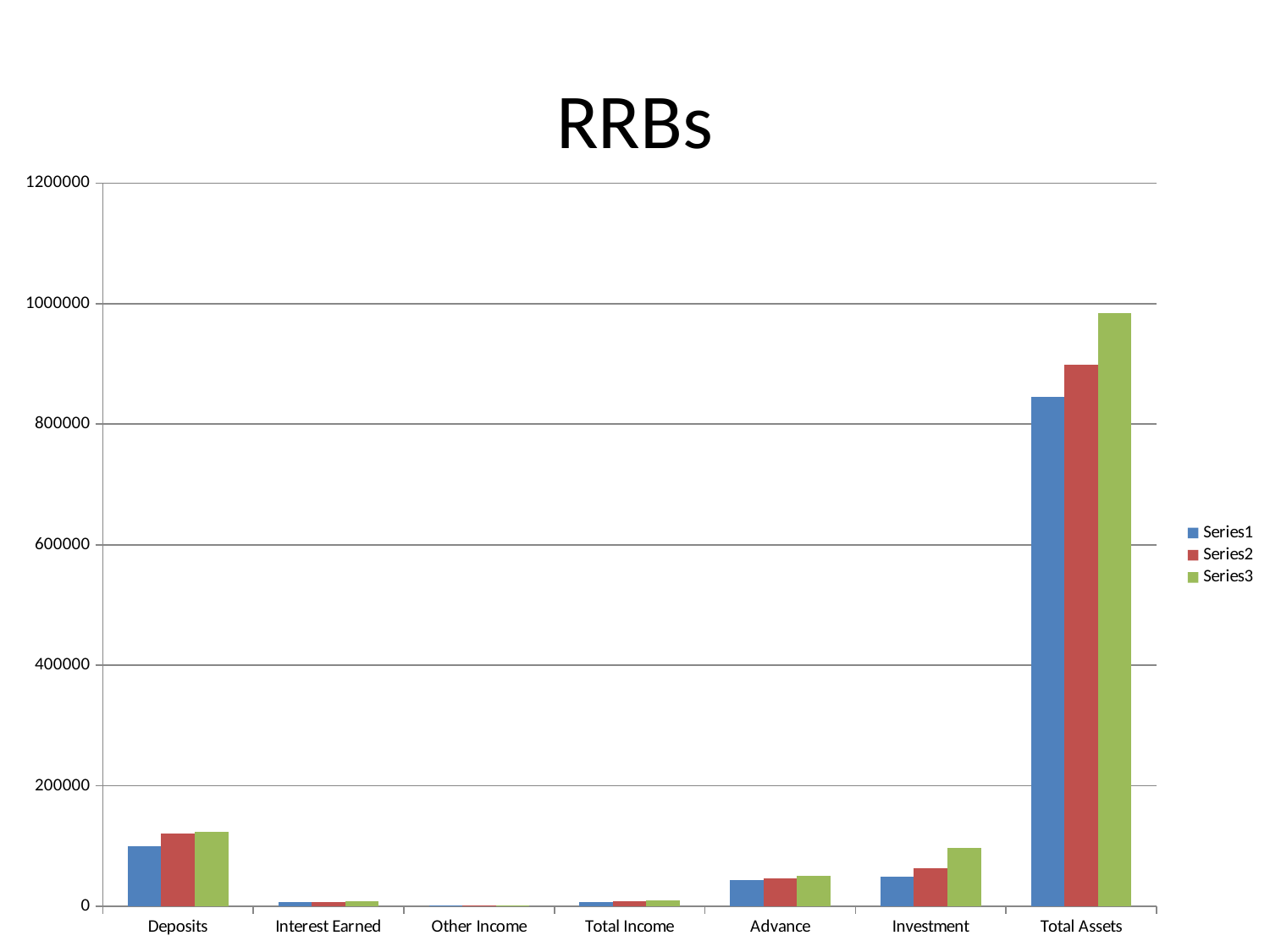

# RRBs

### Chart

| Category |  |  |  |
|---|---|---|---|
| Deposits | 99093.0 | 120184.0 | 124296.0 |
| Interest Earned | 7729.0 | 7586.0 | 8786.0 |
| Other Income | 873.0 | 853.0 | 1023.0 |
| Total Income | 7602.0 | 8421.0 | 9809.0 |
| Advance | 43456.0 | 46678.0 | 51283.0 |
| Investment | 48559.0 | 62629.0 | 96699.0 |
| Total Assets | 844982.0 | 898760.0 | 984364.0 |